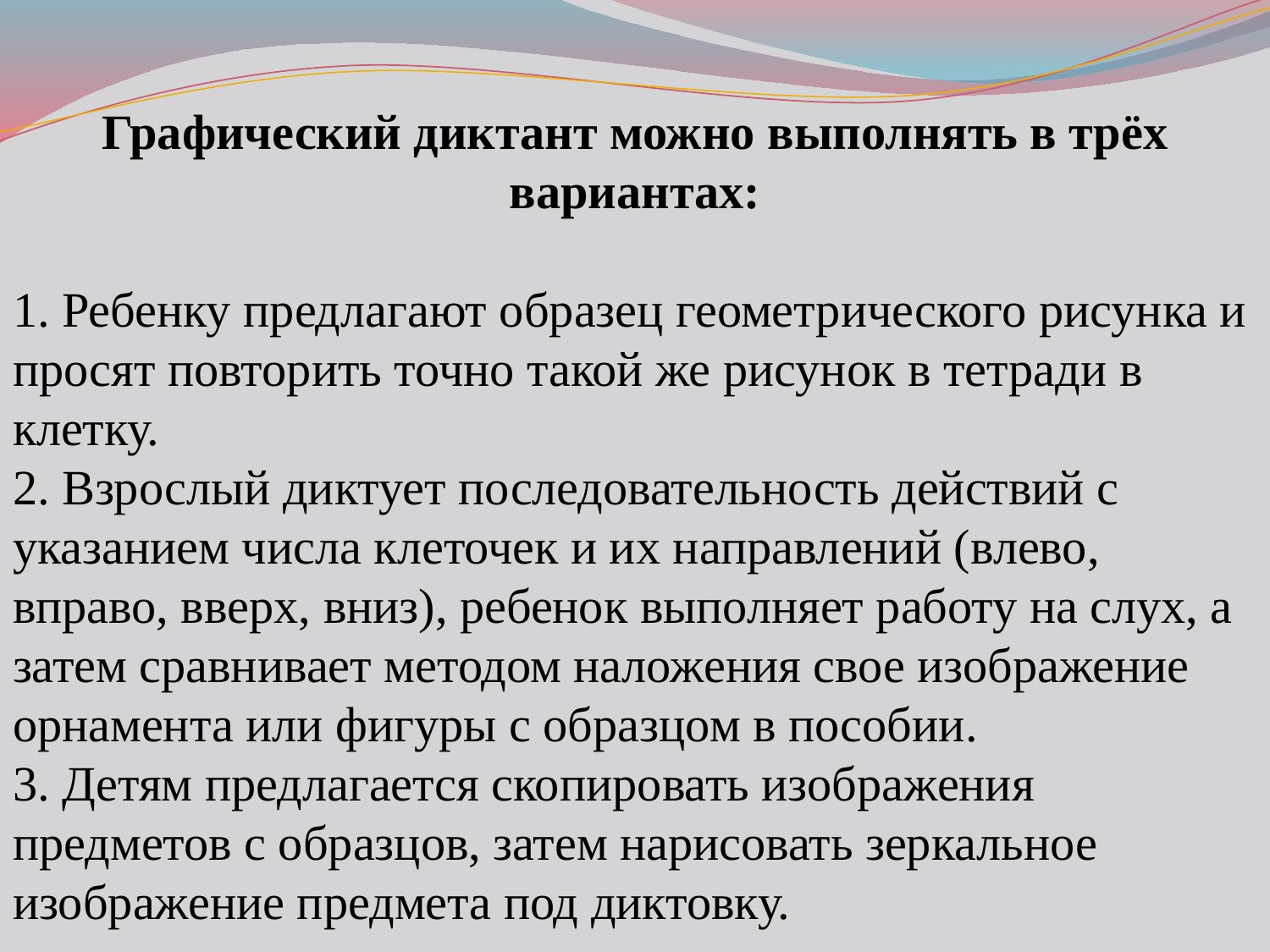

Графический диктант можно выполнять в трёх вариантах:
1. Ребенку предлагают образец геометрического рисунка и просят повторить точно такой же рисунок в тетради в клетку.
2. Взрослый диктует последовательность действий с указанием числа клеточек и их направлений (влево, вправо, вверх, вниз), ребенок выполняет работу на слух, а затем сравнивает методом наложения свое изображение орнамента или фигуры с образцом в пособии.
3. Детям предлагается скопировать изображения предметов с образцов, затем нарисовать зеркальное изображение предмета под диктовку.